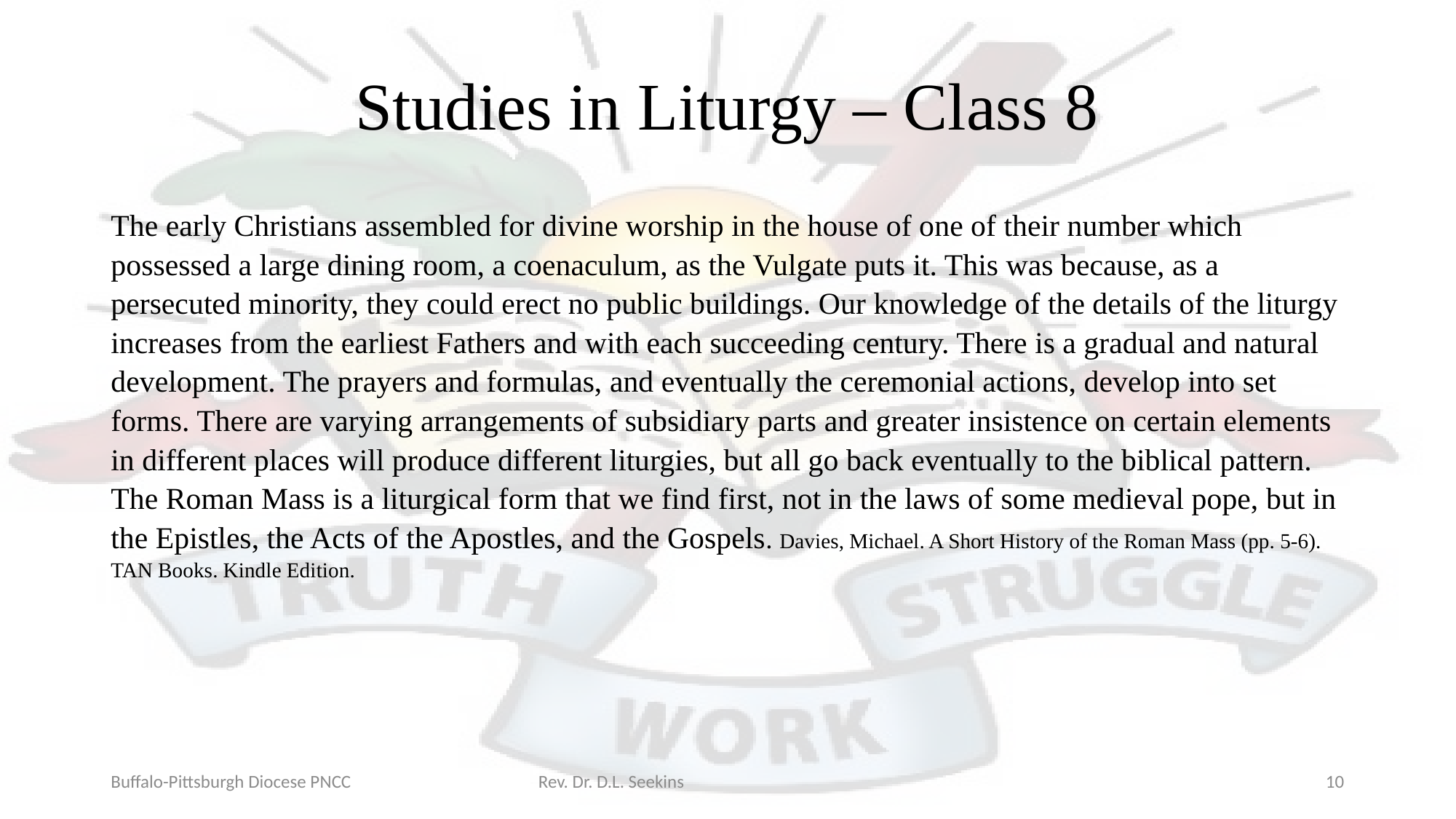

# Studies in Liturgy – Class 8
The early Christians assembled for divine worship in the house of one of their number which possessed a large dining room, a coenaculum, as the Vulgate puts it. This was because, as a persecuted minority, they could erect no public buildings. Our knowledge of the details of the liturgy increases from the earliest Fathers and with each succeeding century. There is a gradual and natural development. The prayers and formulas, and eventually the ceremonial actions, develop into set forms. There are varying arrangements of subsidiary parts and greater insistence on certain elements in different places will produce different liturgies, but all go back eventually to the biblical pattern. The Roman Mass is a liturgical form that we find first, not in the laws of some medieval pope, but in the Epistles, the Acts of the Apostles, and the Gospels. Davies, Michael. A Short History of the Roman Mass (pp. 5-6). TAN Books. Kindle Edition.

Buffalo-Pittsburgh Diocese PNCC                                             Rev. Dr. D.L. Seekins
10